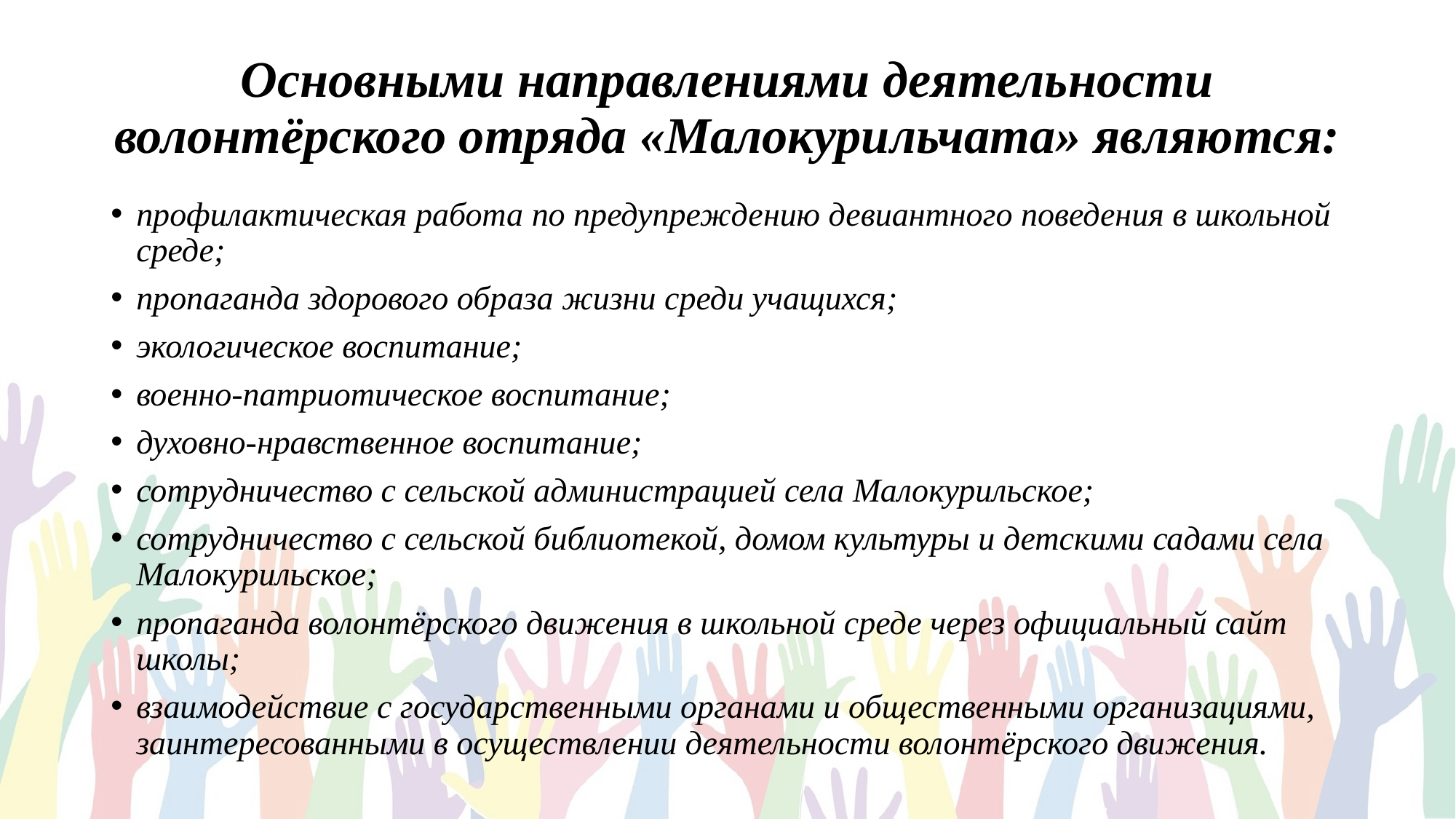

# Основными направлениями деятельности волонтёрского отряда «Малокурильчата» являются:
профилактическая работа по предупреждению девиантного поведения в школьной среде;
пропаганда здорового образа жизни среди учащихся;
экологическое воспитание;
военно-патриотическое воспитание;
духовно-нравственное воспитание;
сотрудничество с сельской администрацией села Малокурильское;
сотрудничество с сельской библиотекой, домом культуры и детскими садами села Малокурильское;
пропаганда волонтёрского движения в школьной среде через официальный сайт школы;
взаимодействие с государственными органами и общественными организациями, заинтересованными в осуществлении деятельности волонтёрского движения.